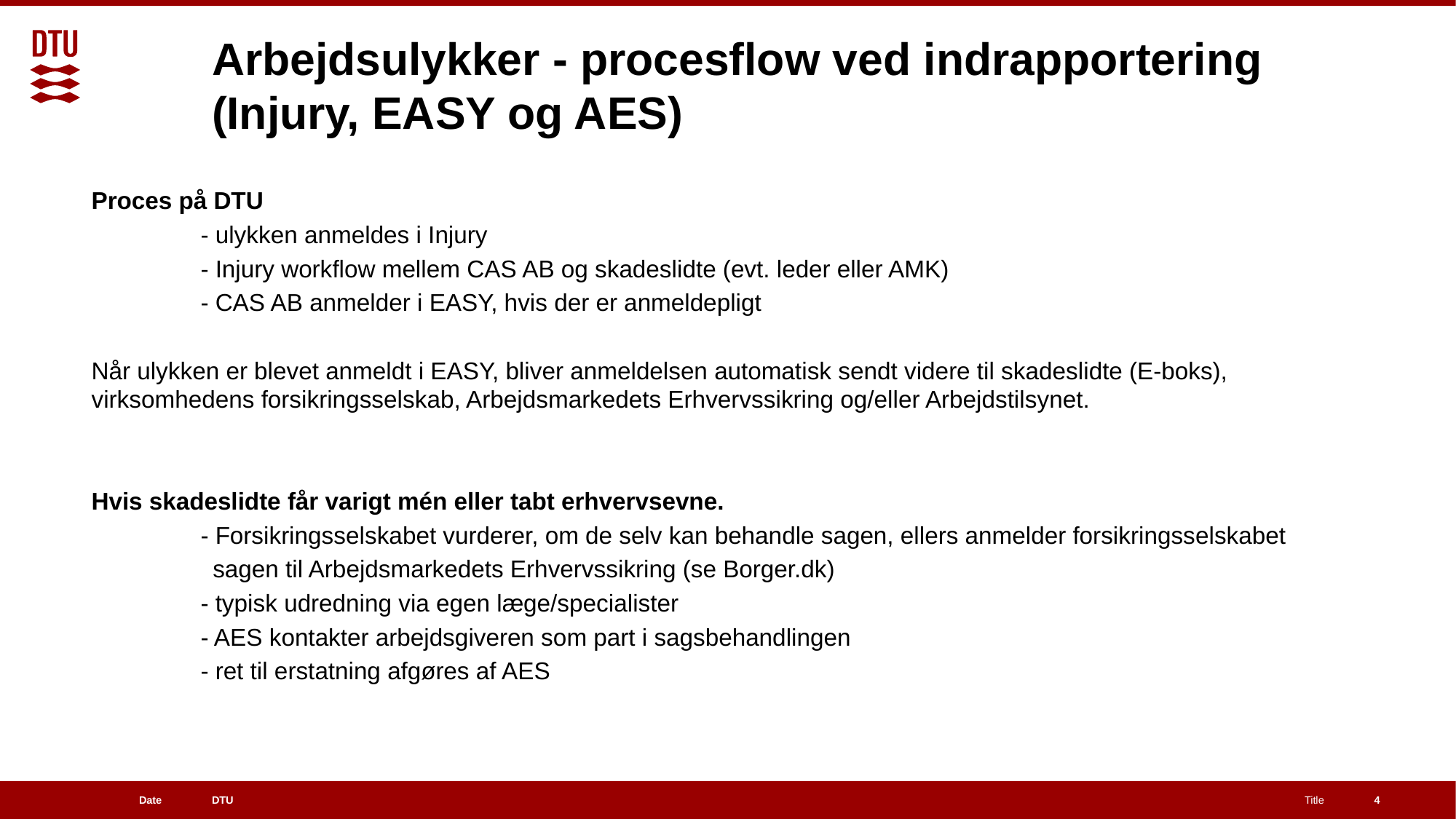

# Arbejdsulykker - procesflow ved indrapportering  (Injury, EASY og AES)

Proces på DTU
	- ulykken anmeldes i Injury
	- Injury workflow mellem CAS AB og skadeslidte (evt. leder eller AMK)
	- CAS AB anmelder i EASY, hvis der er anmeldepligt

Når ulykken er blevet anmeldt i EASY, bliver anmeldelsen automatisk sendt videre til skadeslidte (E-boks), virksomhedens forsikringsselskab, Arbejdsmarkedets Erhvervssikring og/eller Arbejdstilsynet.

Hvis skadeslidte får varigt mén eller tabt erhvervsevne.
	- Forsikringsselskabet vurderer, om de selv kan behandle sagen, ellers anmelder forsikringsselskabet
                  sagen til Arbejdsmarkedets Erhvervssikring (se Borger.dk)
	- typisk udredning via egen læge/specialister
	- AES kontakter arbejdsgiveren som part i sagsbehandlingen
	- ret til erstatning afgøres af AES

4